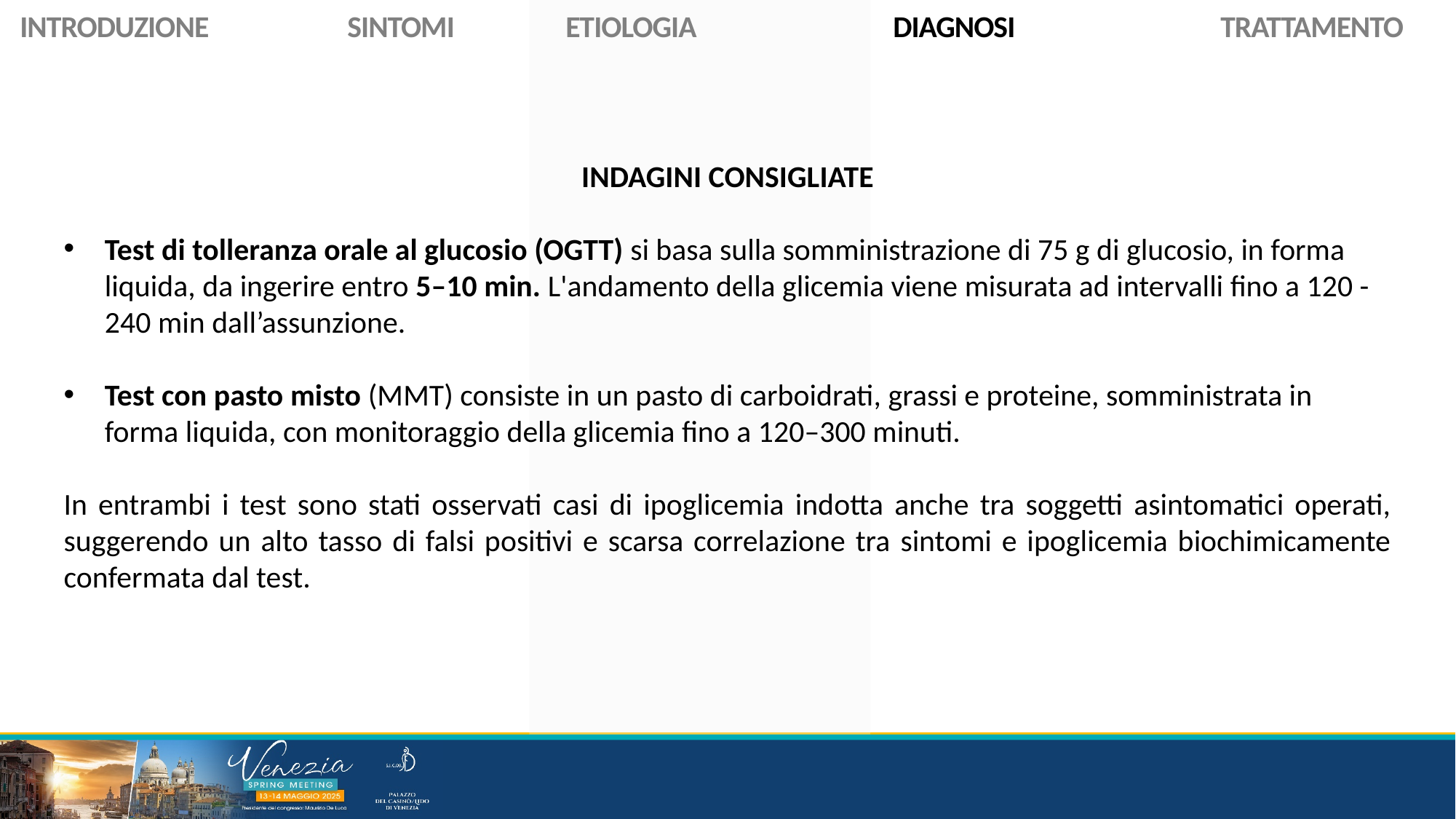

INTRODUZIONE		SINTOMI		ETIOLOGIA		DIAGNOSI		TRATTAMENTO
INDAGINI CONSIGLIATE

Test di tolleranza orale al glucosio (OGTT) si basa sulla somministrazione di 75 g di glucosio, in forma liquida, da ingerire entro 5–10 min. L'andamento della glicemia viene misurata ad intervalli fino a 120 -240 min dall’assunzione.

Test con pasto misto (MMT) consiste in un pasto di carboidrati, grassi e proteine, somministrata in forma liquida, con monitoraggio della glicemia fino a 120–300 minuti.

In entrambi i test sono stati osservati casi di ipoglicemia indotta anche tra soggetti asintomatici operati, suggerendo un alto tasso di falsi positivi e scarsa correlazione tra sintomi e ipoglicemia biochimicamente confermata dal test.